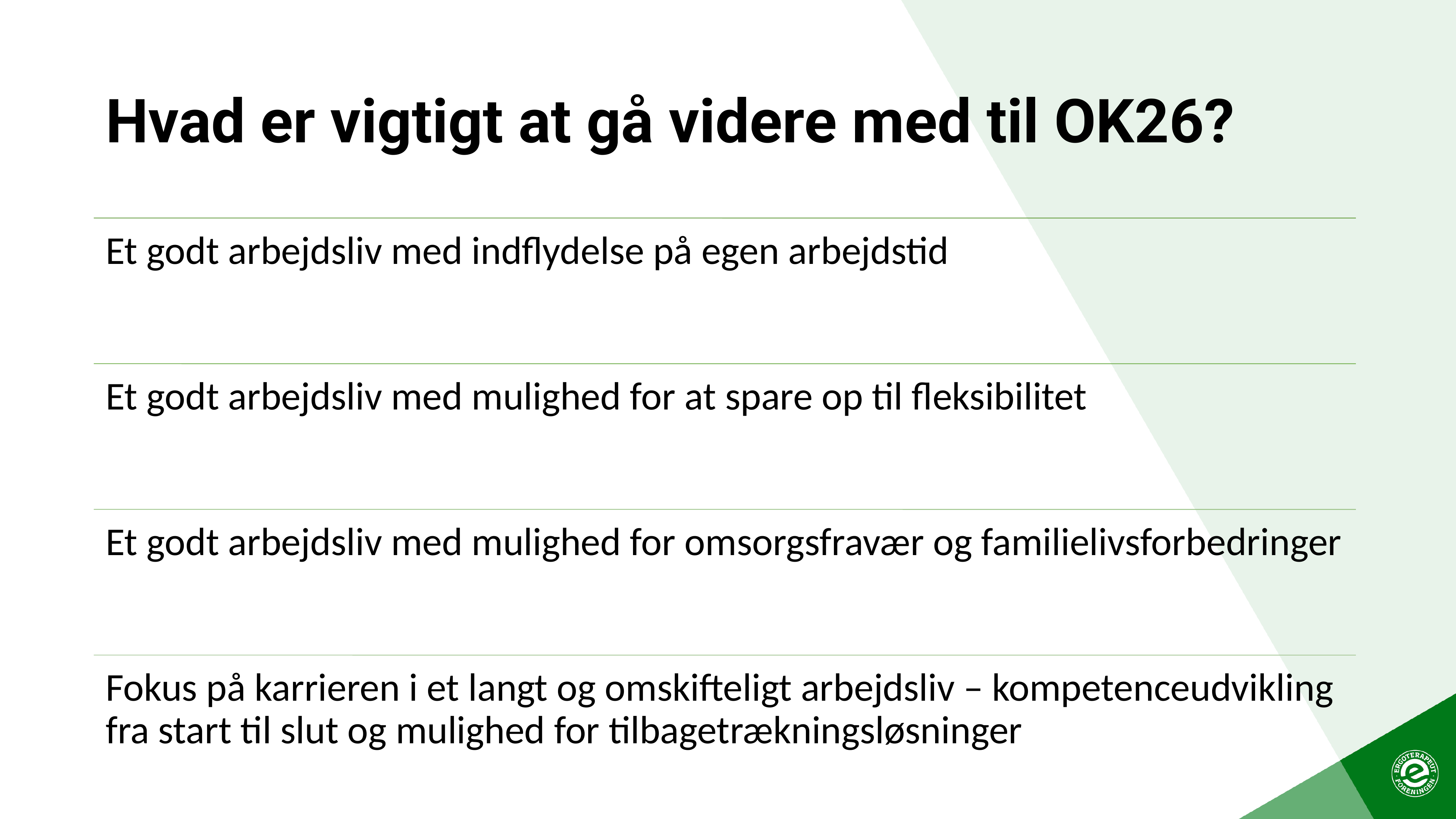

# Hvad er vigtigt at gå videre med til OK26?
Et godt arbejdsliv med indflydelse på egen arbejdstid
Et godt arbejdsliv med mulighed for at spare op til fleksibilitet
Et godt arbejdsliv med mulighed for omsorgsfravær og familielivsforbedringer
Fokus på karrieren i et langt og omskifteligt arbejdsliv – kompetenceudvikling fra start til slut og mulighed for tilbagetrækningsløsninger